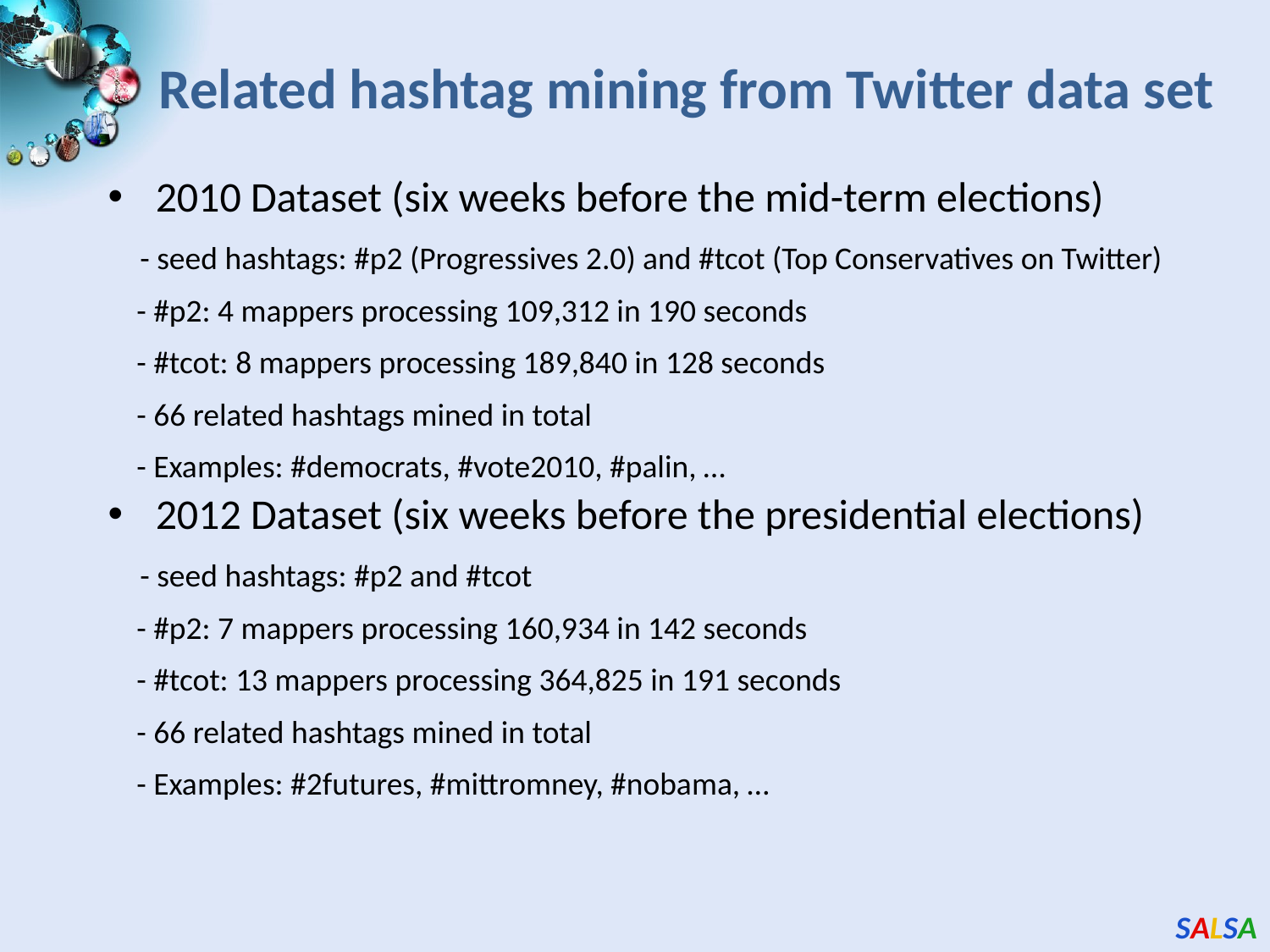

# Related hashtag mining from Twitter data set
2010 Dataset (six weeks before the mid-term elections)
    - seed hashtags: #p2 (Progressives 2.0) and #tcot (Top Conservatives on Twitter)
    - #p2: 4 mappers processing 109,312 in 190 seconds
    - #tcot: 8 mappers processing 189,840 in 128 seconds
    - 66 related hashtags mined in total
    - Examples: #democrats, #vote2010, #palin, …
2012 Dataset (six weeks before the presidential elections)
    - seed hashtags: #p2 and #tcot
    - #p2: 7 mappers processing 160,934 in 142 seconds
    - #tcot: 13 mappers processing 364,825 in 191 seconds
    - 66 related hashtags mined in total
    - Examples: #2futures, #mittromney, #nobama, …